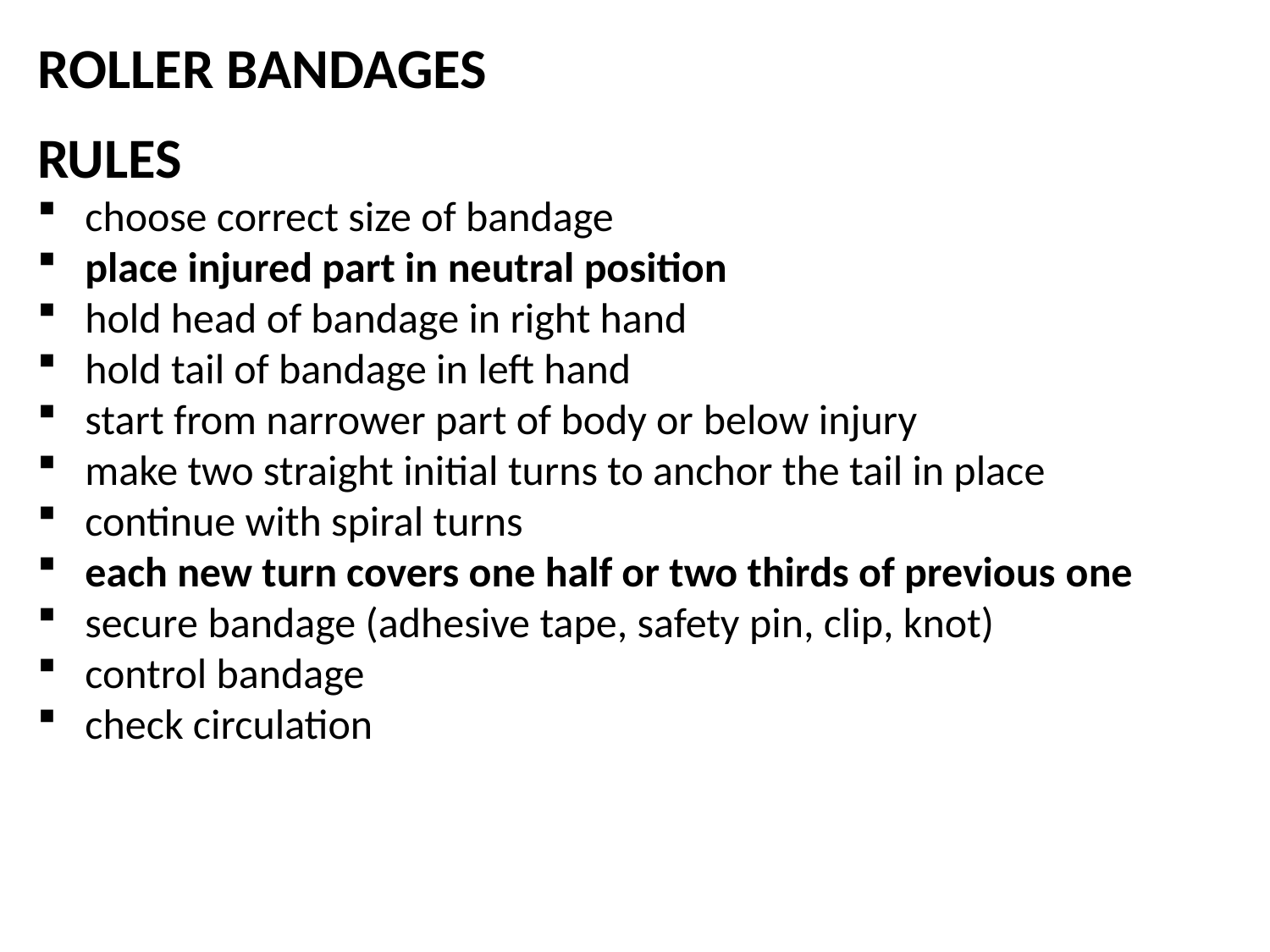

ROLLER BANDAGES

RULES
choose correct size of bandage
place injured part in neutral position
hold head of bandage in right hand
hold tail of bandage in left hand
start from narrower part of body or below injury
make two straight initial turns to anchor the tail in place
continue with spiral turns
each new turn covers one half or two thirds of previous one
secure bandage (adhesive tape, safety pin, clip, knot)
control bandage
check circulation